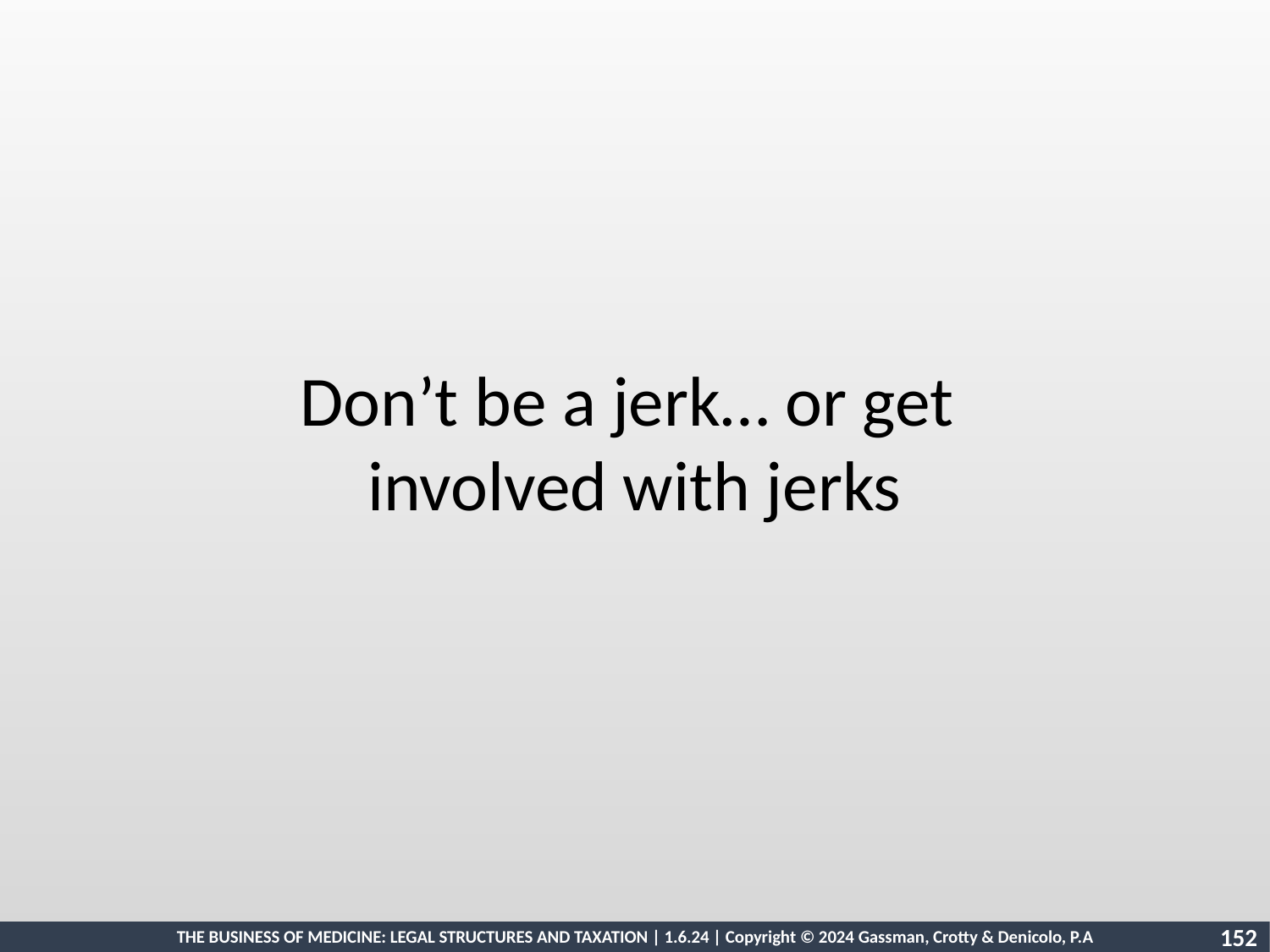

Don’t be a jerk… or get
involved with jerks